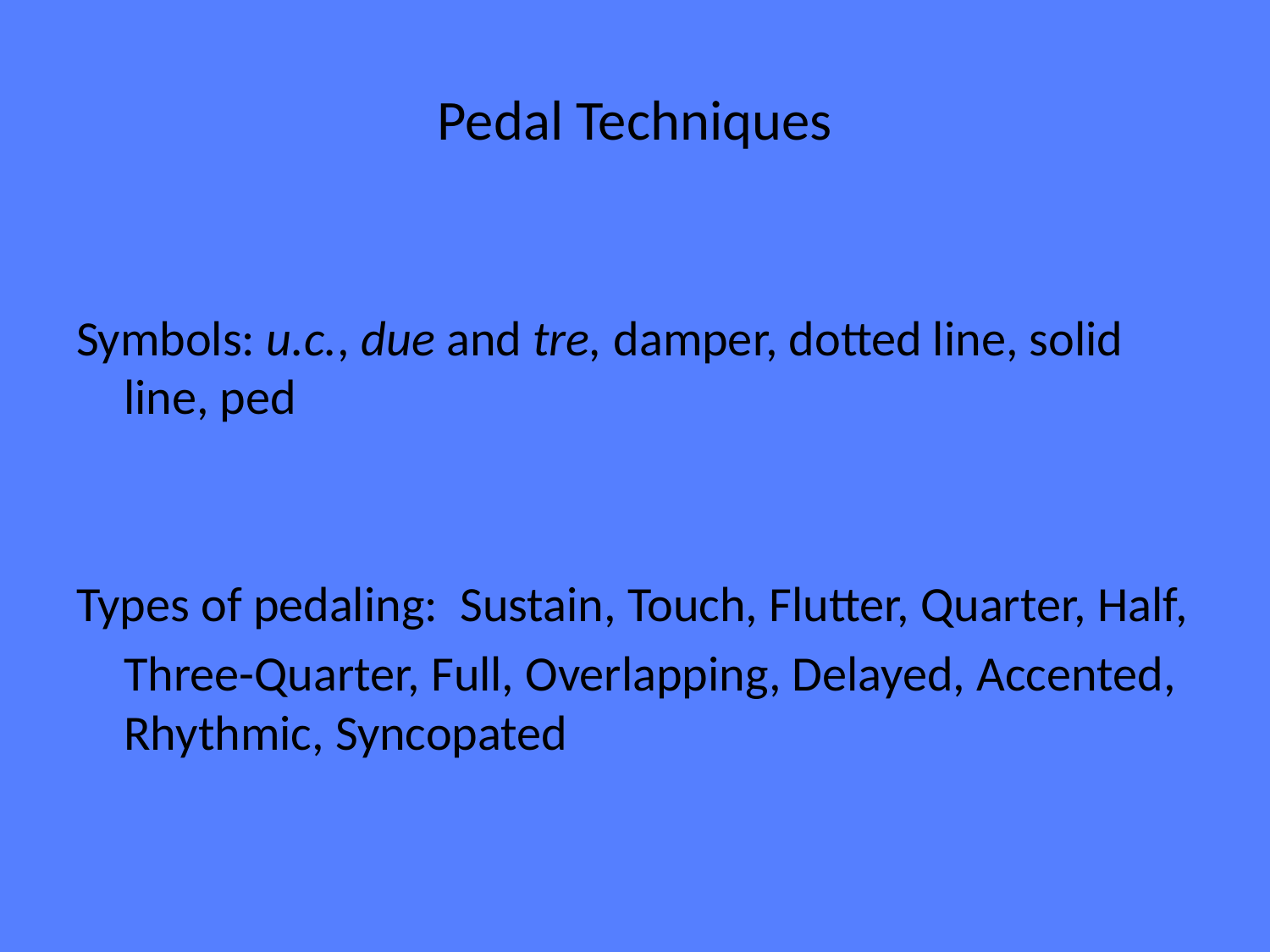

# Pedal Techniques

Symbols: u.c., due and tre, damper, dotted line, solid line, ped

Types of pedaling:  Sustain, Touch, Flutter, Quarter, Half,
	Three-Quarter, Full, Overlapping, Delayed, Accented, Rhythmic, Syncopated